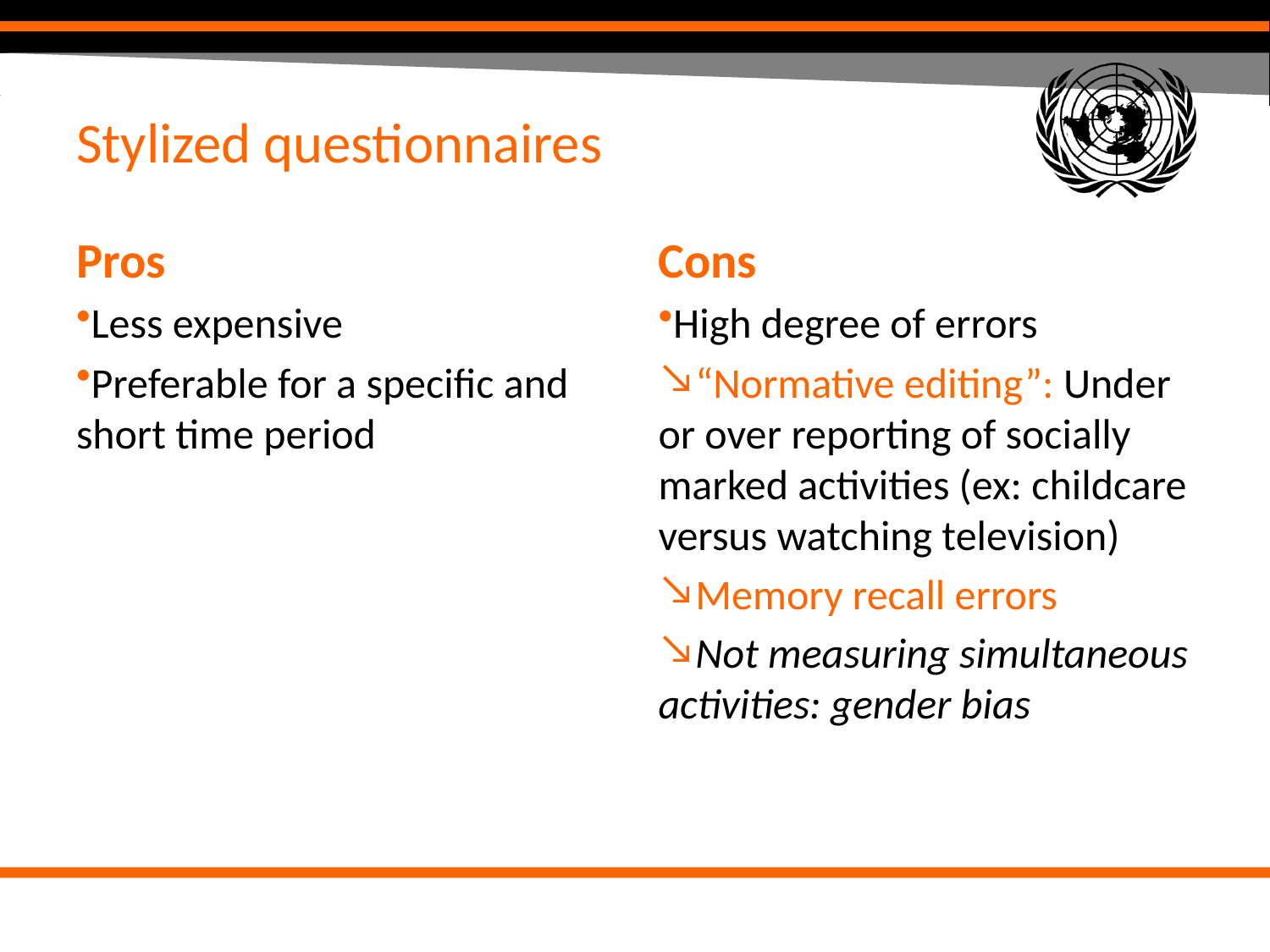

# Stylized questionnaires
Pros
Less expensive
Preferable for a specific and short time period

Cons
High degree of errors
“Normative editing”: Under or over reporting of socially marked activities (ex: childcare versus watching television)
Memory recall errors
Not measuring simultaneous activities: gender bias